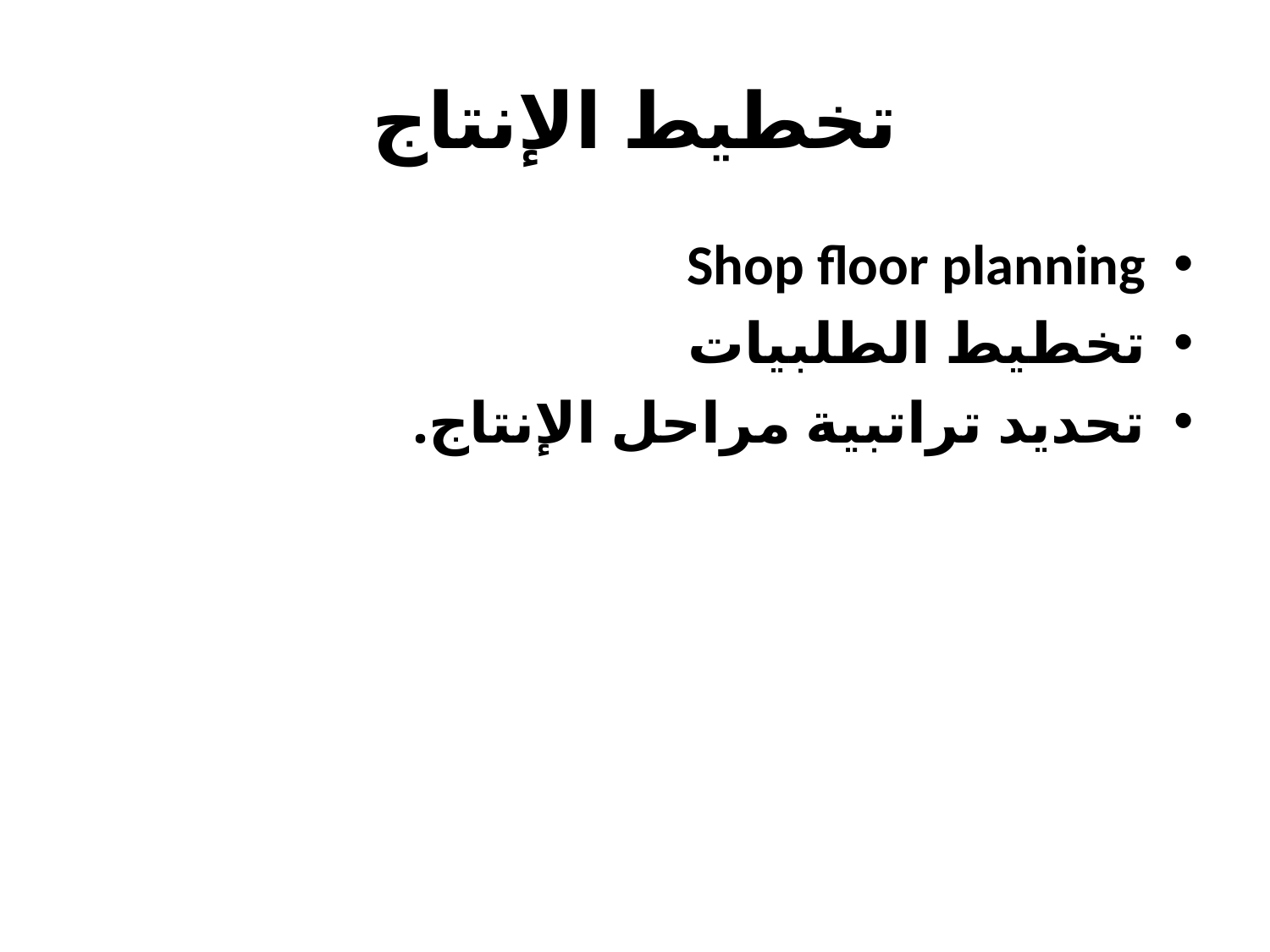

# تخطيط الإنتاج
Shop floor planning
تخطيط الطلبيات
تحديد تراتبية مراحل الإنتاج.